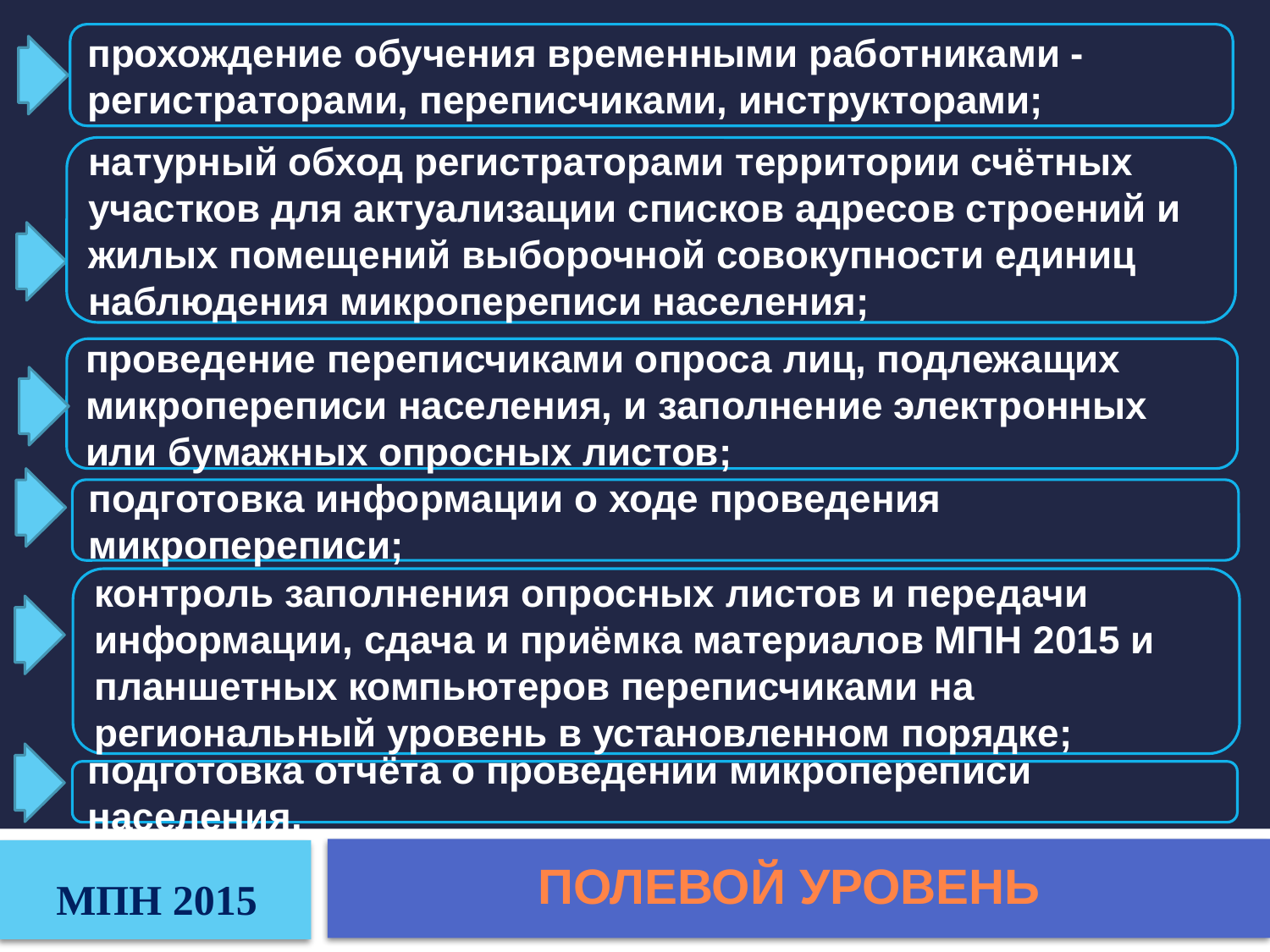

прохождение обучения временными работниками - регистраторами, переписчиками, инструкторами;

натурный обход регистраторами территории счётных участков для актуализации списков адресов строений и жилых помещений выборочной совокупности единиц наблюдения микропереписи населения;

проведение переписчиками опроса лиц, подлежащих микропереписи населения, и заполнение электронных или бумажных опросных листов;

подготовка информации о ходе проведения микропереписи;
контроль заполнения опросных листов и передачи информации, сдача и приёмка материалов МПН 2015 и планшетных компьютеров переписчиками на региональный уровень в установленном порядке;

подготовка отчёта о проведении микропереписи населения.
МПН 2015
ПОЛЕВОЙ УРОВЕНЬ